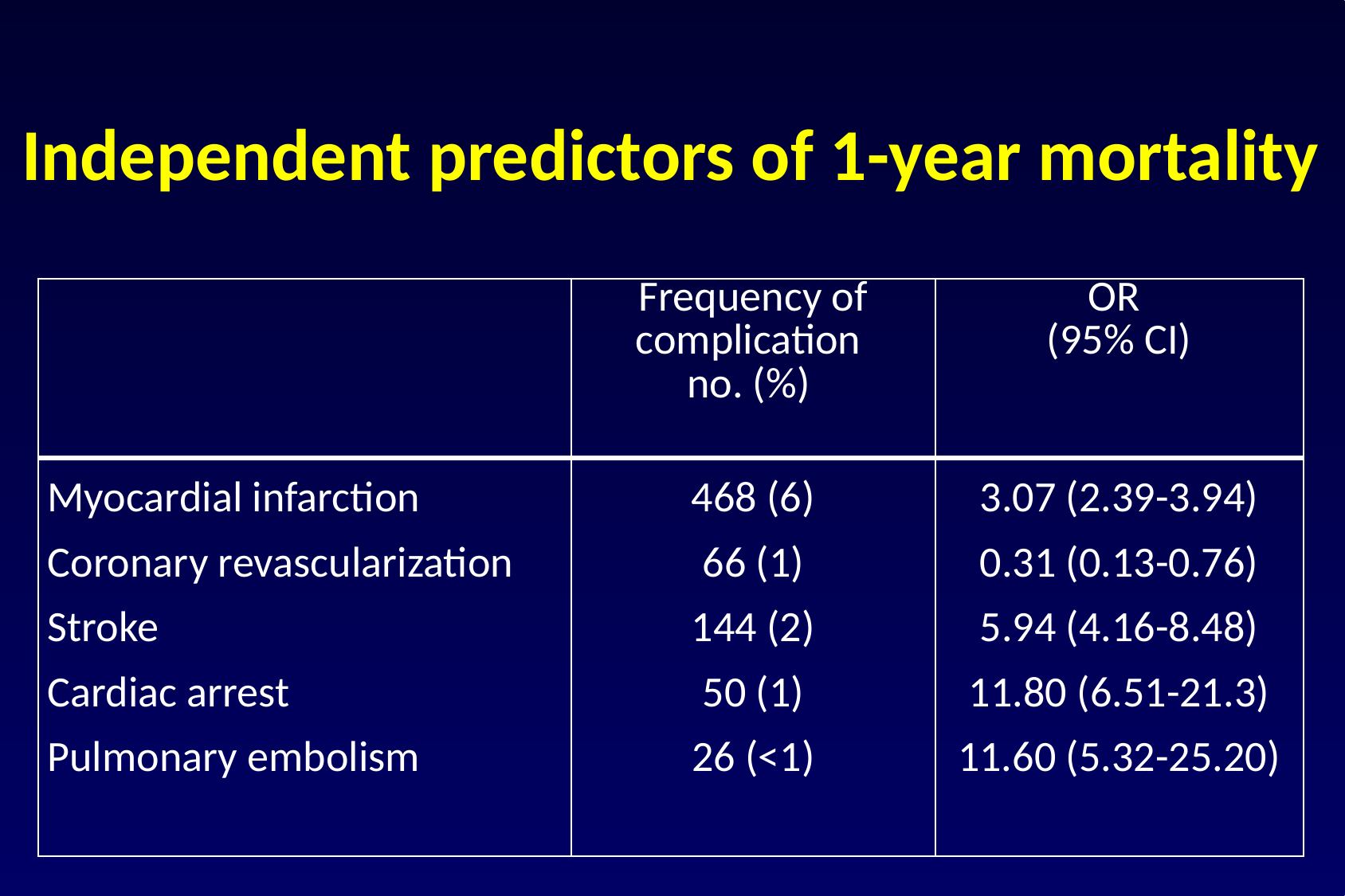

# Independent predictors of 1-year mortality
|  | Frequency of complication no. (%) | OR (95% CI) |
| --- | --- | --- |
| Myocardial infarction Coronary revascularization Stroke Cardiac arrest Pulmonary embolism | 468 (6) 66 (1) 144 (2) 50 (1) 26 (<1) | 3.07 (2.39-3.94) 0.31 (0.13-0.76) 5.94 (4.16-8.48) 11.80 (6.51-21.3) 11.60 (5.32-25.20) |